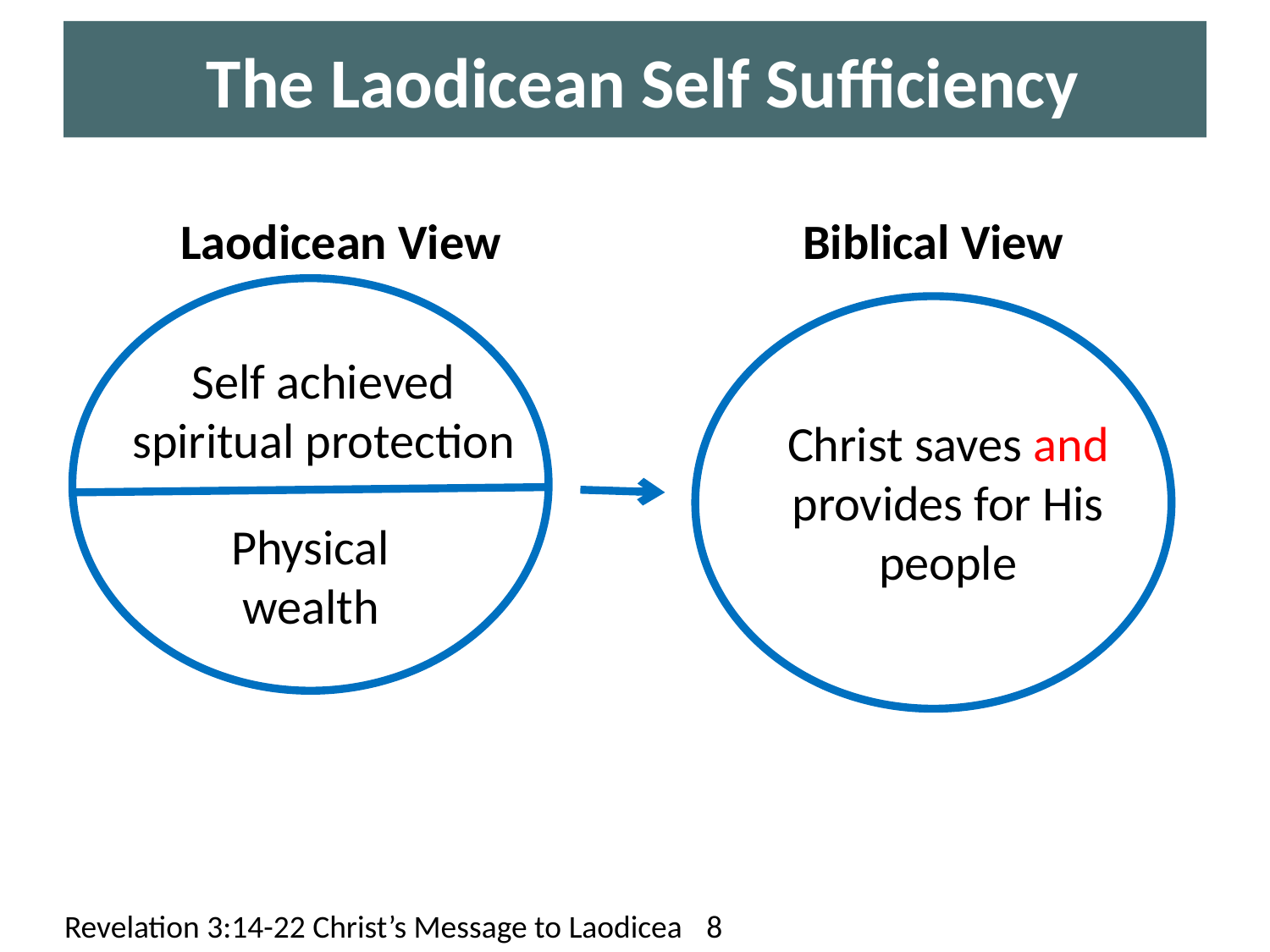

# The Laodicean Self Sufficiency
Biblical View
Laodicean View

Self achieved spiritual protection
Christ saves and provides for His people
Physical wealth